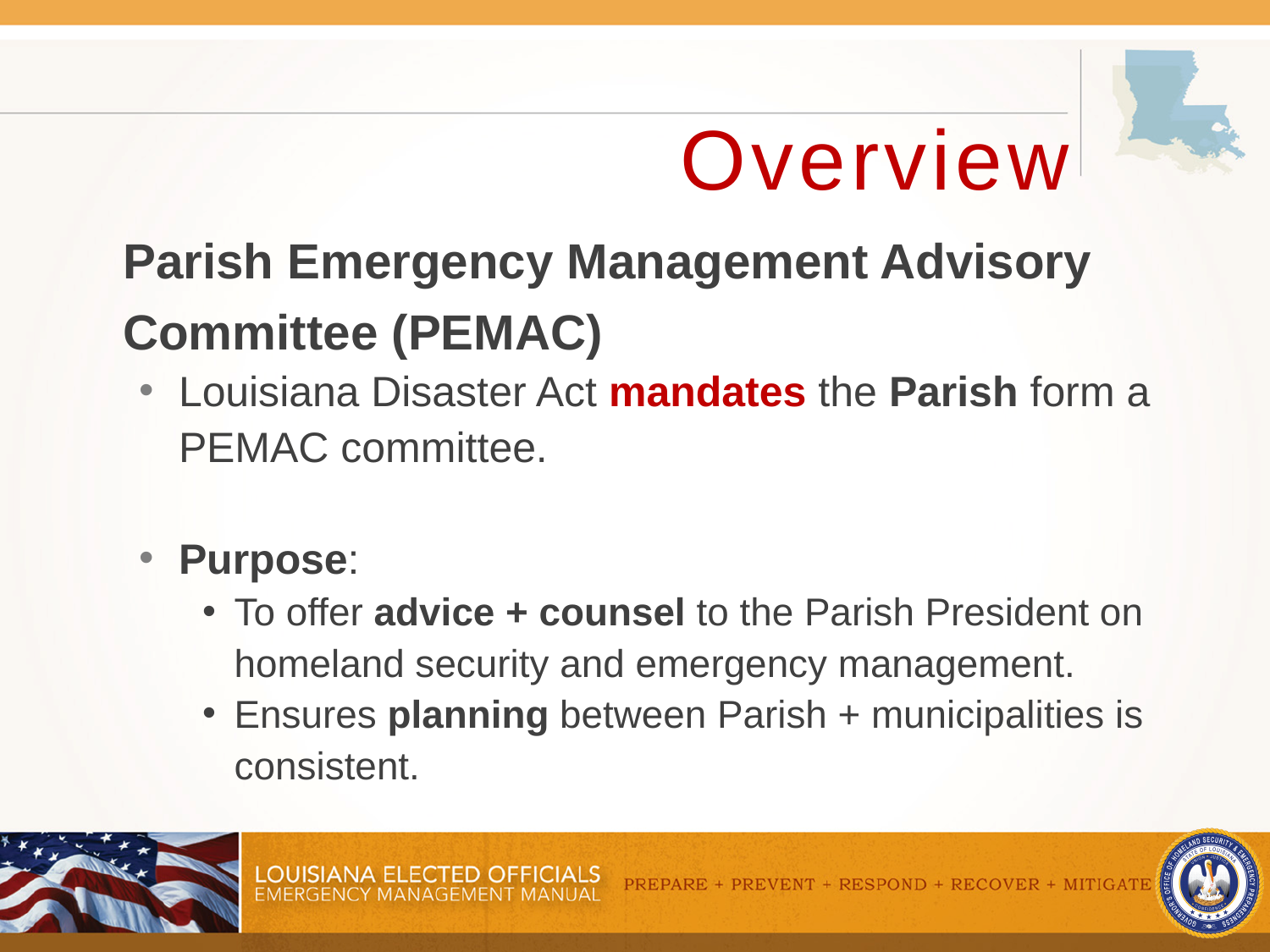

Overview
Parish Emergency Management Advisory Committee (PEMAC)
Louisiana Disaster Act mandates the Parish form a PEMAC committee.

Purpose:
To offer advice + counsel to the Parish President on homeland security and emergency management.
Ensures planning between Parish + municipalities is consistent.